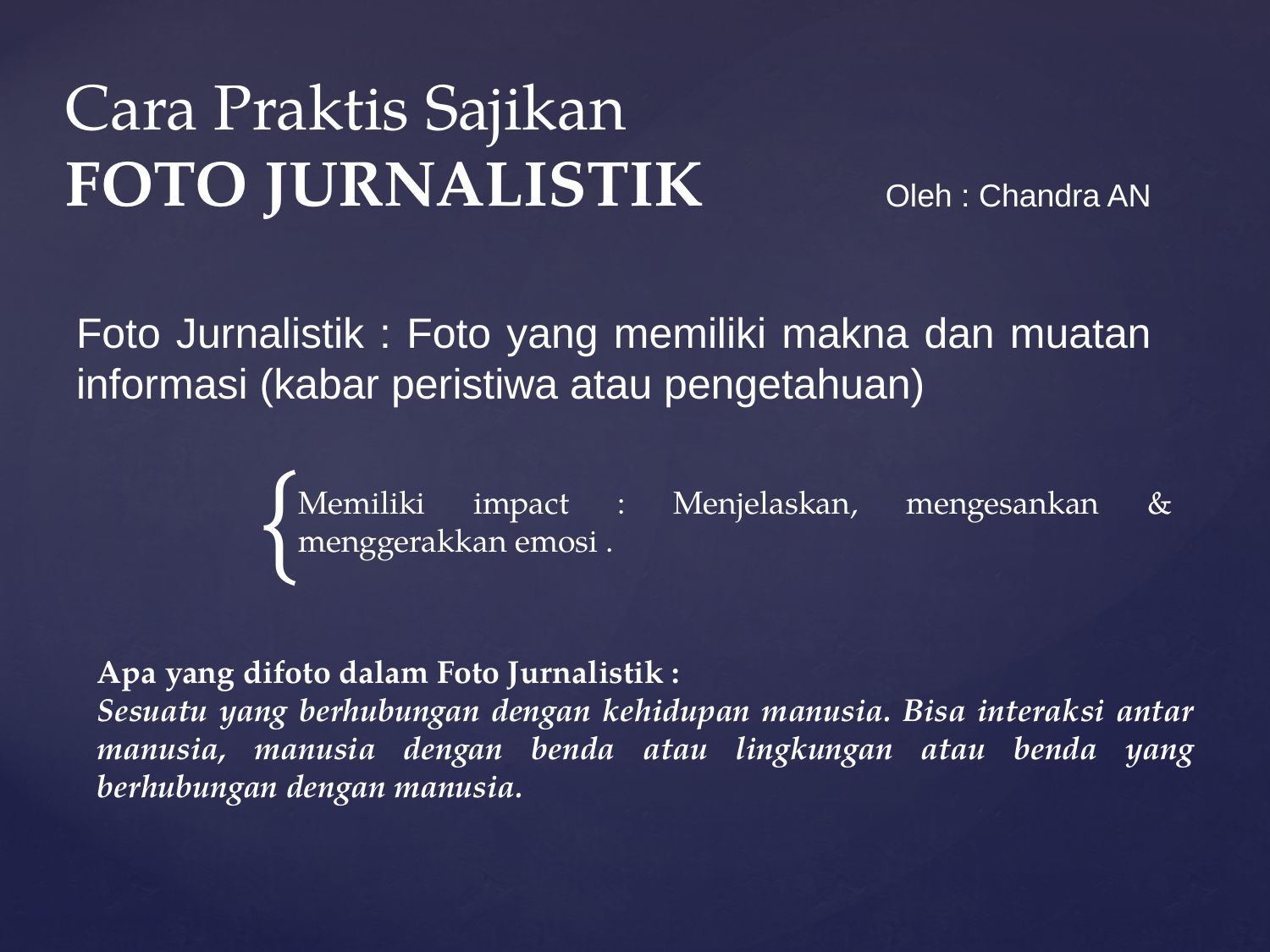

# Cara Praktis Sajikan FOTO JURNALISTIK
Oleh : Chandra AN
Foto Jurnalistik : Foto yang memiliki makna dan muatan informasi (kabar peristiwa atau pengetahuan)

Memiliki impact : Menjelaskan, mengesankan & menggerakkan emosi .
Apa yang difoto dalam Foto Jurnalistik :
Sesuatu yang berhubungan dengan kehidupan manusia. Bisa interaksi antar manusia, manusia dengan benda atau lingkungan atau benda yang berhubungan dengan manusia.